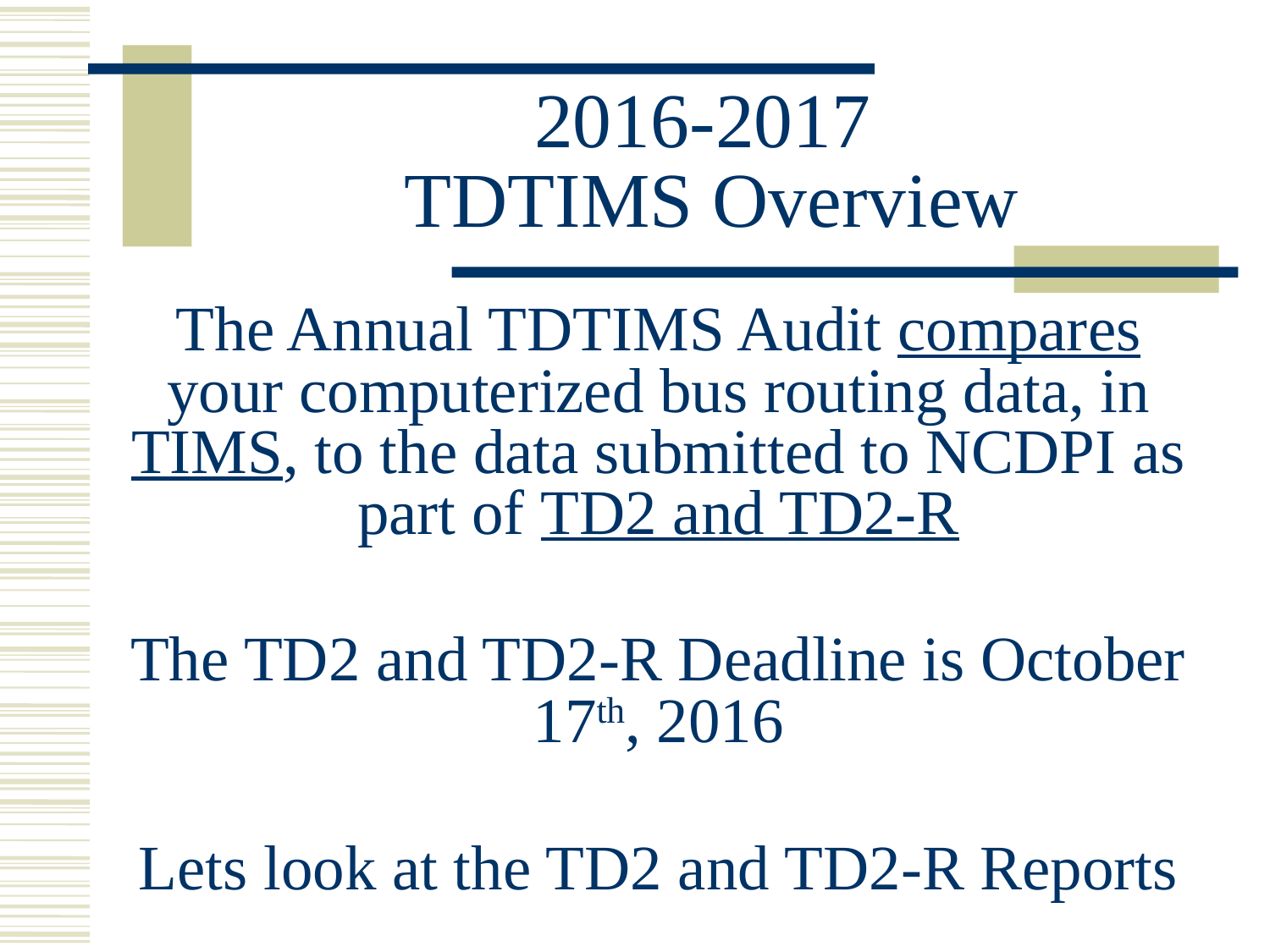

# 2016-2017 TDTIMS Overview
The Annual TDTIMS Audit compares your computerized bus routing data, in TIMS, to the data submitted to NCDPI as part of TD2 and TD2-R

The TD2 and TD2-R Deadline is October 17th, 2016

Lets look at the TD2 and TD2-R Reports